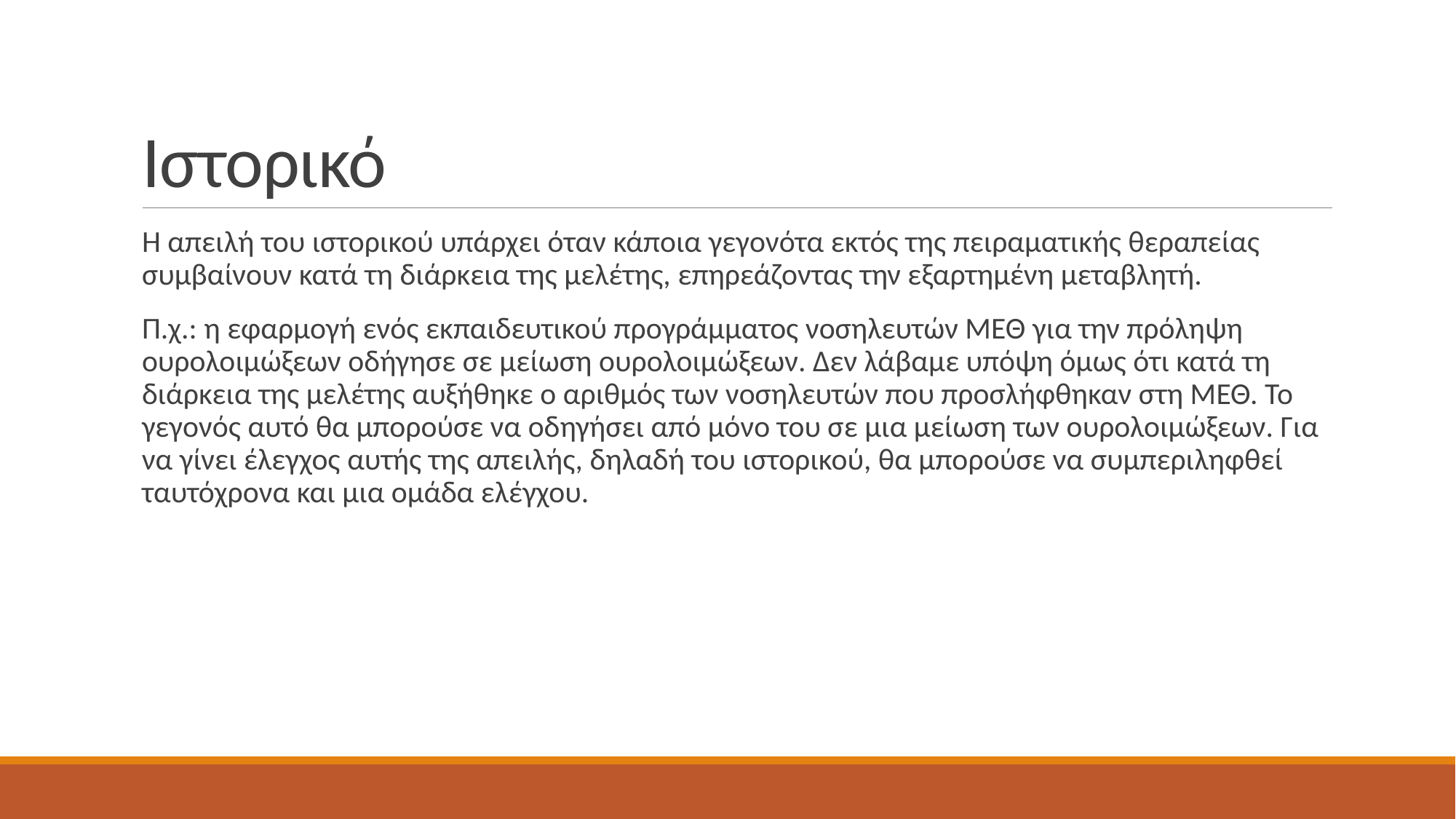

# Ιστορικό
Η απειλή του ιστορικού υπάρχει όταν κάποια γεγονότα εκτός της πειραματικής θεραπείας συμβαίνουν κατά τη διάρκεια της μελέτης, επηρεάζοντας την εξαρτημένη μεταβλητή.
Π.χ.: η εφαρμογή ενός εκπαιδευτικού προγράμματος νοσηλευτών ΜΕΘ για την πρόληψη ουρολοιμώξεων οδήγησε σε μείωση ουρολοιμώξεων. Δεν λάβαμε υπόψη όμως ότι κατά τη διάρκεια της μελέτης αυξήθηκε ο αριθμός των νοσηλευτών που προσλήφθηκαν στη ΜΕΘ. Το γεγονός αυτό θα μπορούσε να οδηγήσει από μόνο του σε μια μείωση των ουρολοιμώξεων. Για να γίνει έλεγχος αυτής της απειλής, δηλαδή του ιστορικού, θα μπορούσε να συμπεριληφθεί ταυτόχρονα και μια ομάδα ελέγχου.